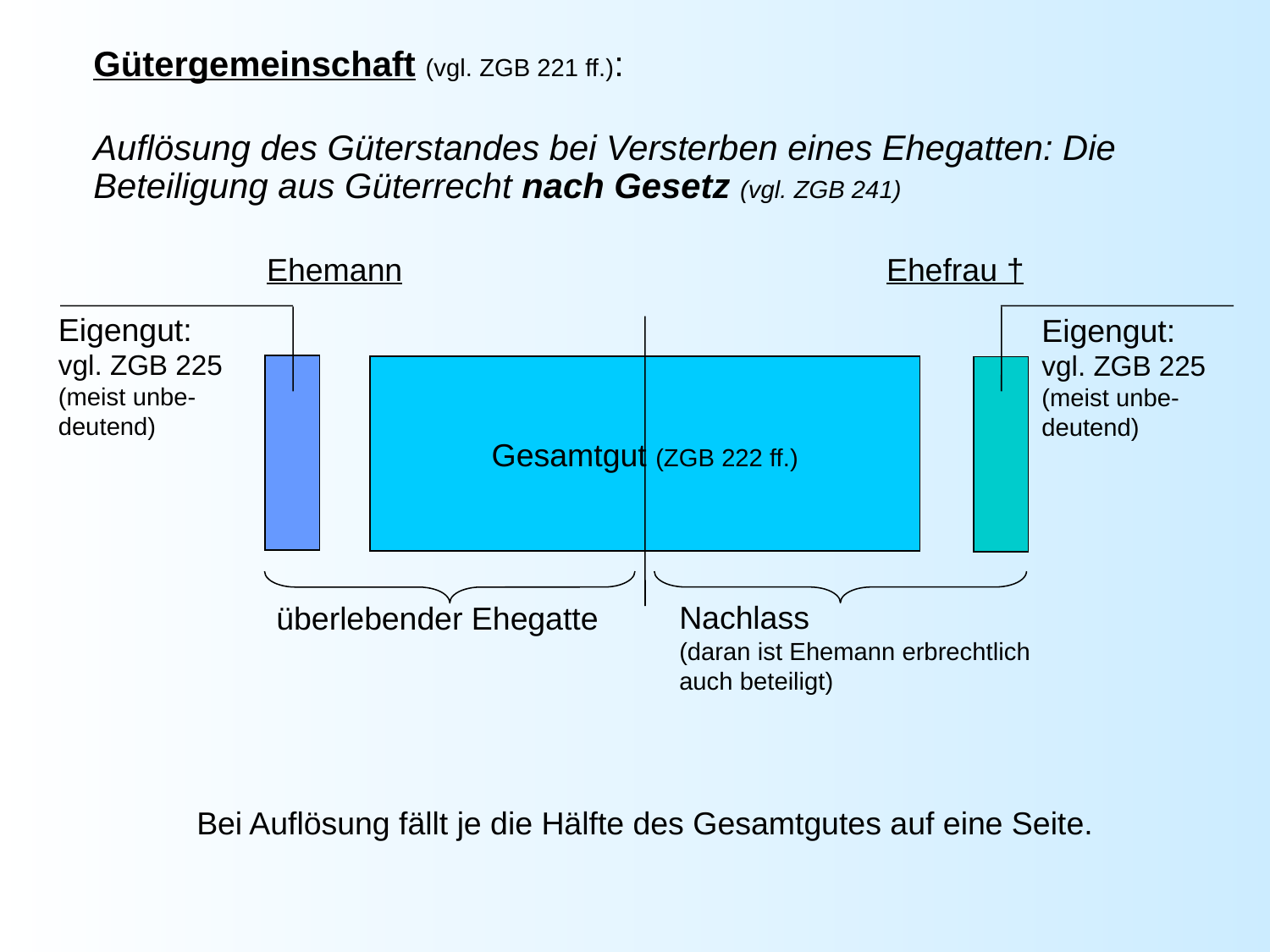

# Gütergemeinschaft (vgl. ZGB 221 ff.): Auflösung des Güterstandes bei Versterben eines Ehegatten: Die Beteiligung aus Güterrecht nach Gesetz (vgl. ZGB 241)
Ehemann
Ehefrau †
Eigengut:
vgl. ZGB 225 (meist unbe-deutend)
Eigengut:
vgl. ZGB 225 (meist unbe-deutend)

Gesamtgut (ZGB 222 ff.)

Nachlass
(daran ist Ehemann erbrechtlich auch beteiligt)
überlebender Ehegatte
Bei Auflösung fällt je die Hälfte des Gesamtgutes auf eine Seite.